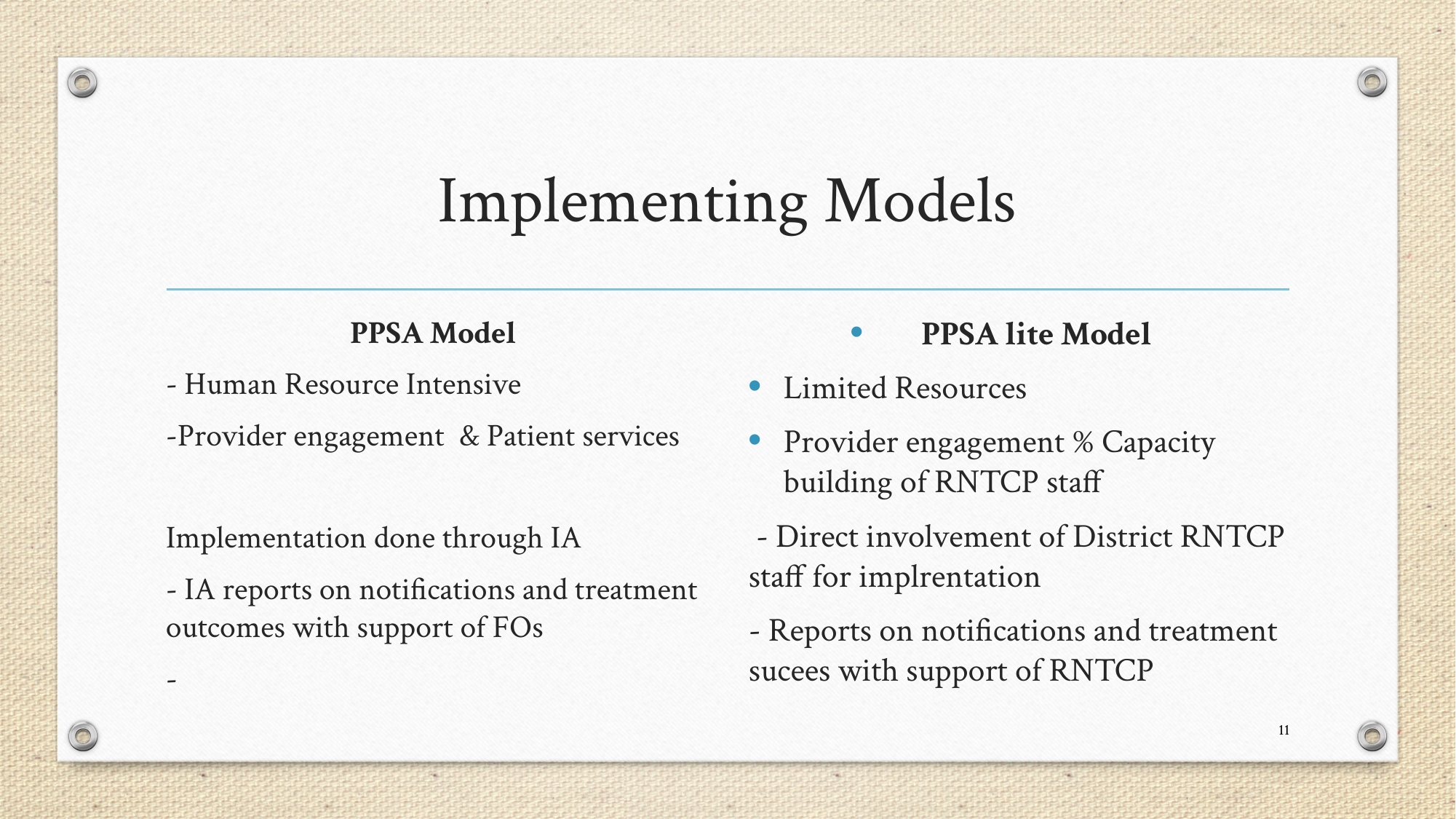

# Implementing Models
PPSA Model
- Human Resource Intensive
-Provider engagement  & Patient services

Implementation done through IA
- IA reports on notifications and treatment outcomes with support of FOs
-
PPSA lite Model
Limited Resources
Provider engagement % Capacity building of RNTCP staff
 - Direct involvement of District RNTCP staff for implrentation
- Reports on notifications and treatment sucees with support of RNTCP

11